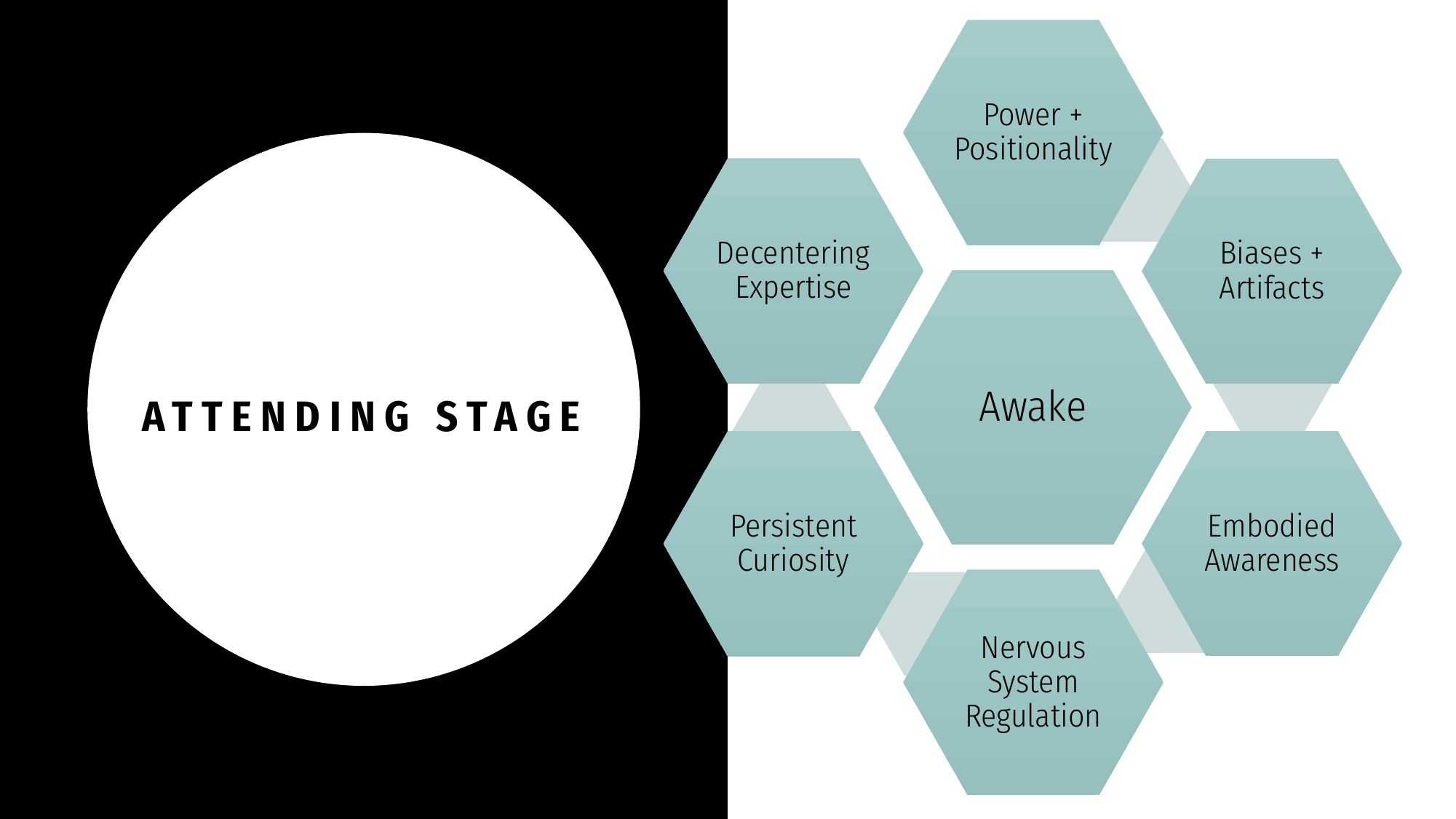

Awake
Power + Positionality
Biases + Artifacts
Embodied Awareness
Nervous System Regulation
Persistent Curiosity
Decentering Expertise

# ATTENDING STAGE